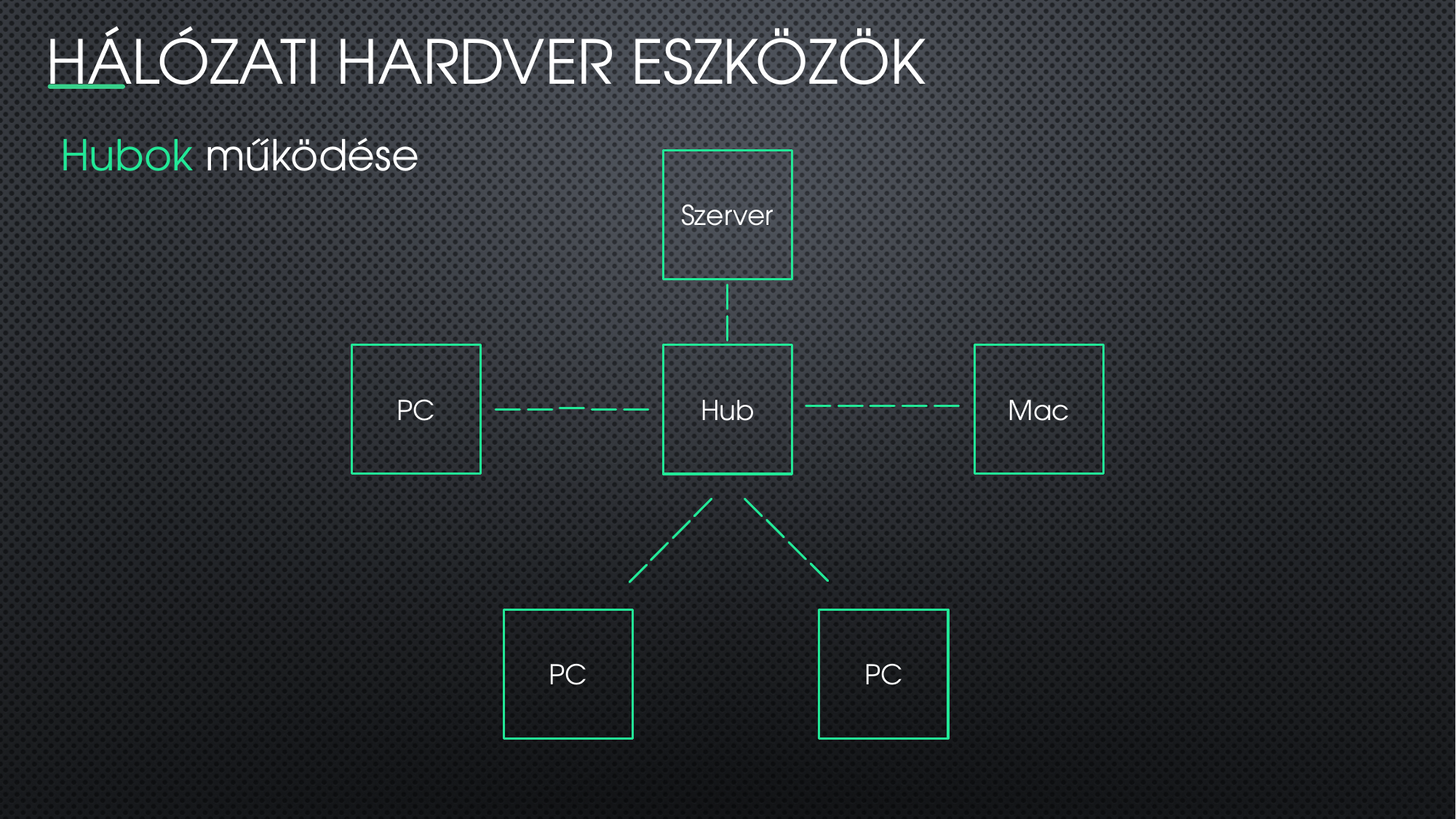

# Hálózati hardver eszközök
Hubok működése
Szerver
PC
Mac
Hub
PC
PC